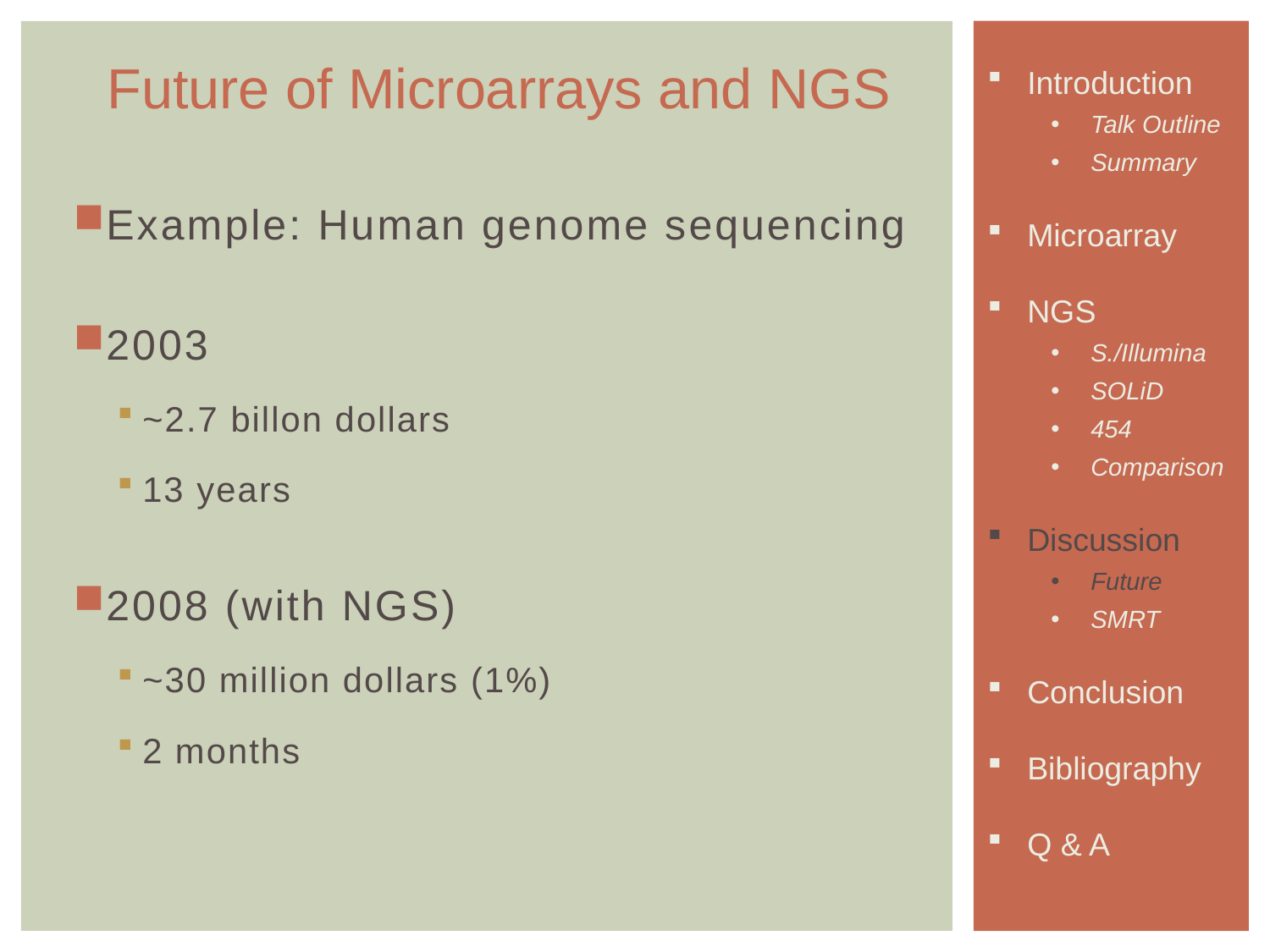

Future of Microarrays and NGS

Introduction
Talk Outline
Summary

Microarray

NGS
S./Illumina
SOLiD
454
Comparison

Discussion
Future
SMRT

Conclusion

Bibliography

Q & A
Example: Human genome sequencing
2003
~2.7 billon dollars
13 years
2008 (with NGS)
~30 million dollars (1%)
2 months